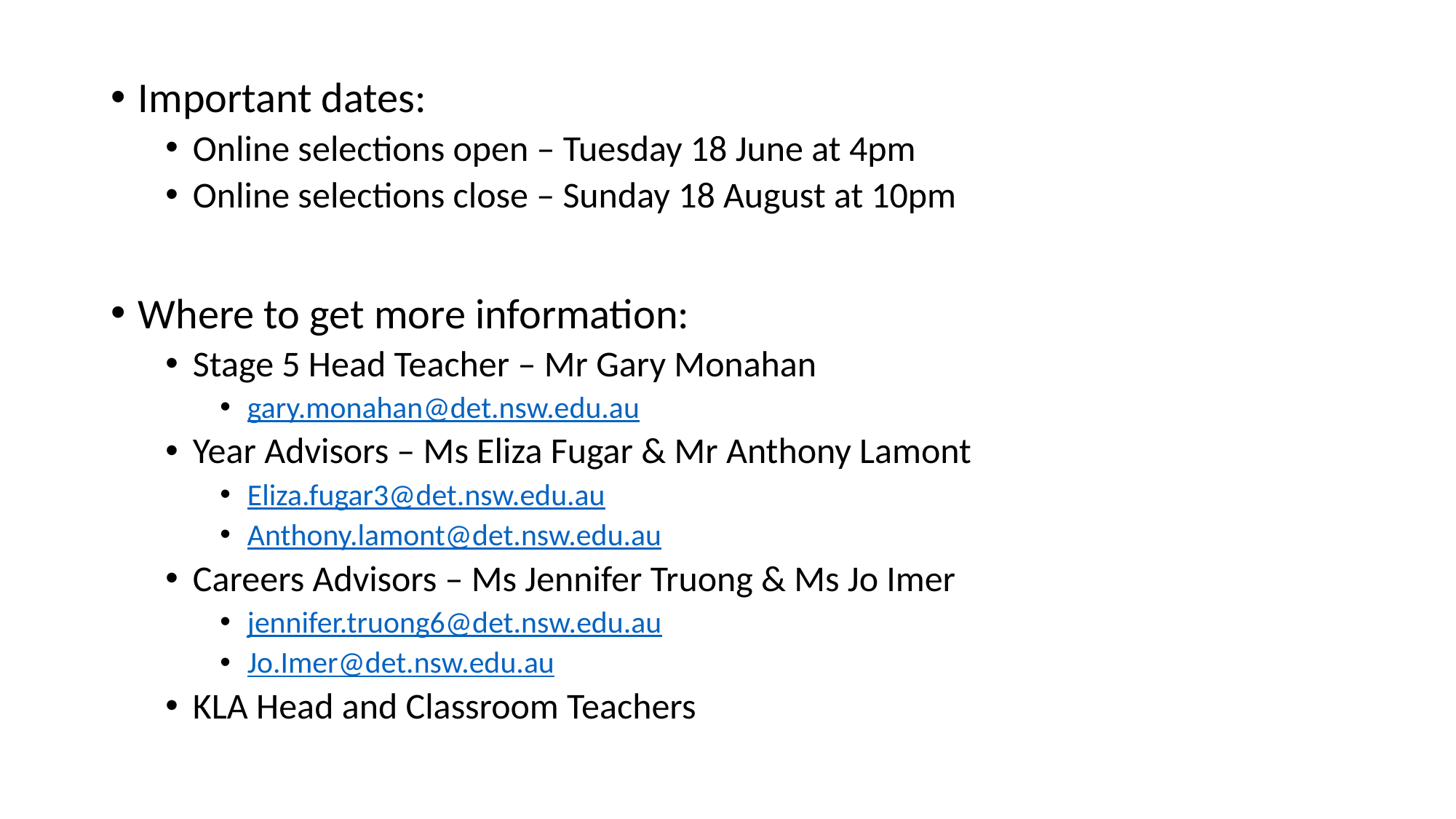

Important dates:
Online selections open – Tuesday 18 June at 4pm
Online selections close – Sunday 18 August at 10pm

Where to get more information:
Stage 5 Head Teacher – Mr Gary Monahan
gary.monahan@det.nsw.edu.au
Year Advisors – Ms Eliza Fugar & Mr Anthony Lamont
Eliza.fugar3@det.nsw.edu.au
Anthony.lamont@det.nsw.edu.au
Careers Advisors – Ms Jennifer Truong & Ms Jo Imer
jennifer.truong6@det.nsw.edu.au
Jo.Imer@det.nsw.edu.au
KLA Head and Classroom Teachers